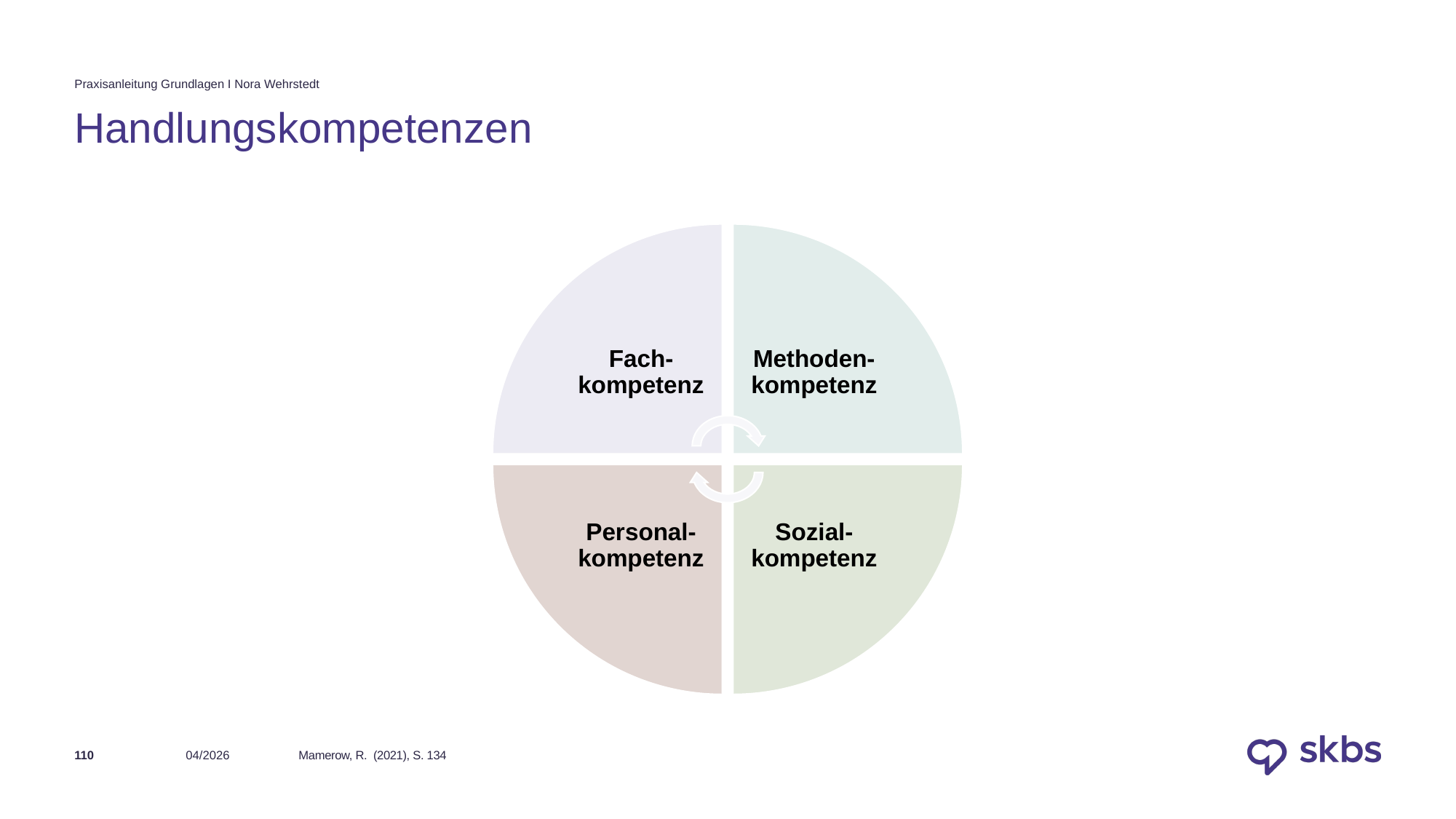

Praxisanleitung Grundlagen I Nora Wehrstedt
# Handlungskompetenzen
Fach-kompetenz
Methoden-kompetenz
Sozial-kompetenz
Personal-kompetenz

110
04/2026
Mamerow, R.  (2021), S. 134